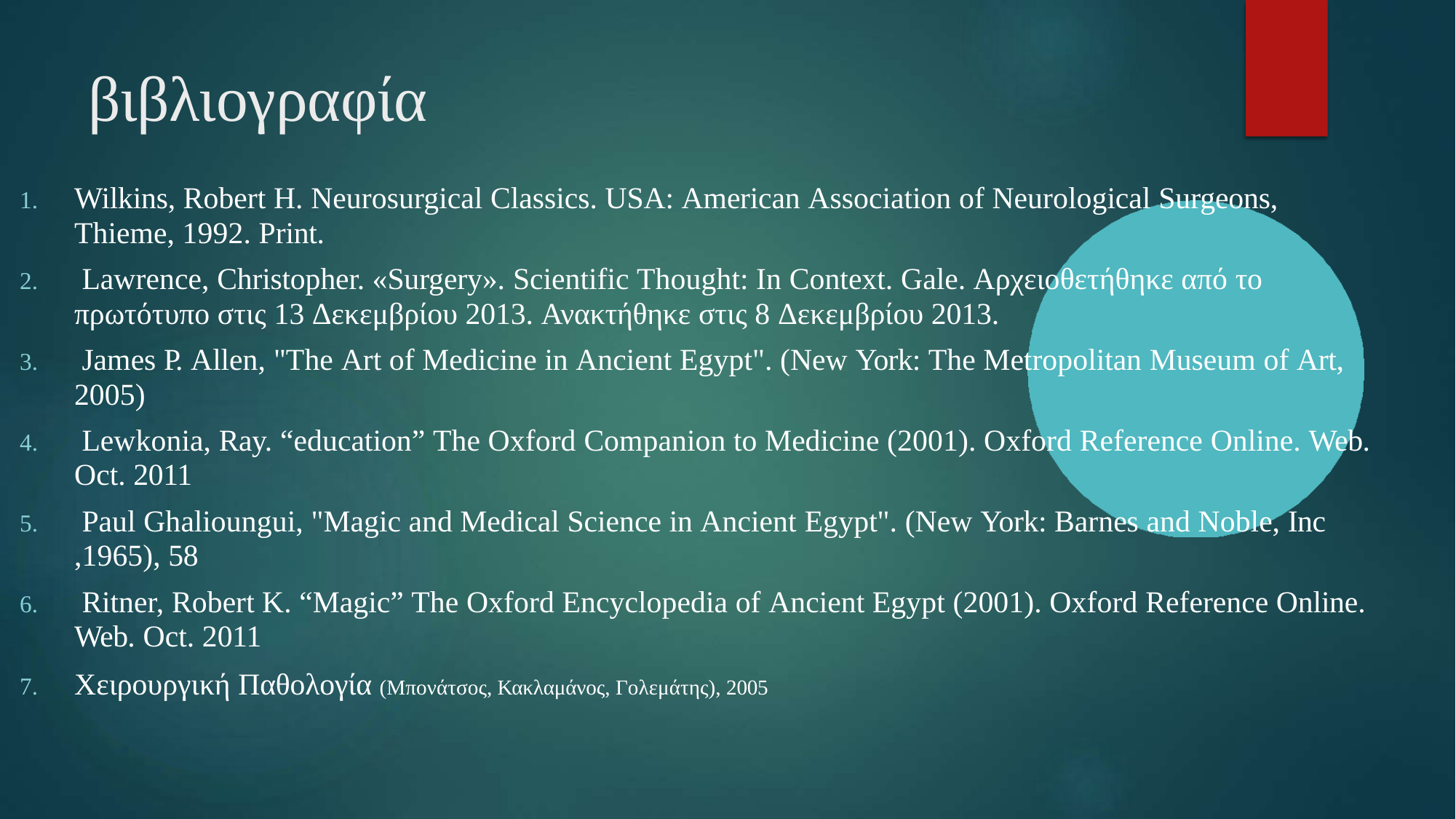

# βιβλιογραφία
Wilkins, Robert H. Neurosurgical Classics. USA: American Association of Neurological Surgeons,
Thieme, 1992. Print.
Lawrence, Christopher. «Surgery». Scientific Thought: In Context. Gale. Αρχειοθετήθηκε από το
πρωτότυπο στις 13 Δεκεμβρίου 2013. Ανακτήθηκε στις 8 Δεκεμβρίου 2013.
James P. Allen, "The Art of Medicine in Ancient Egypt". (New York: The Metropolitan Museum of Art,
2005)
Lewkonia, Ray. “education” The Oxford Companion to Medicine (2001). Oxford Reference Online. Web.
Oct. 2011
Paul Ghalioungui, "Magic and Medical Science in Ancient Egypt". (New York: Barnes and Noble, Inc
,1965), 58
Ritner, Robert K. “Magic” The Oxford Encyclopedia of Ancient Egypt (2001). Oxford Reference Online.
Web. Oct. 2011
Χειρουργική Παθολογία (Μπονάτσος, Κακλαμάνος, Γολεμάτης), 2005